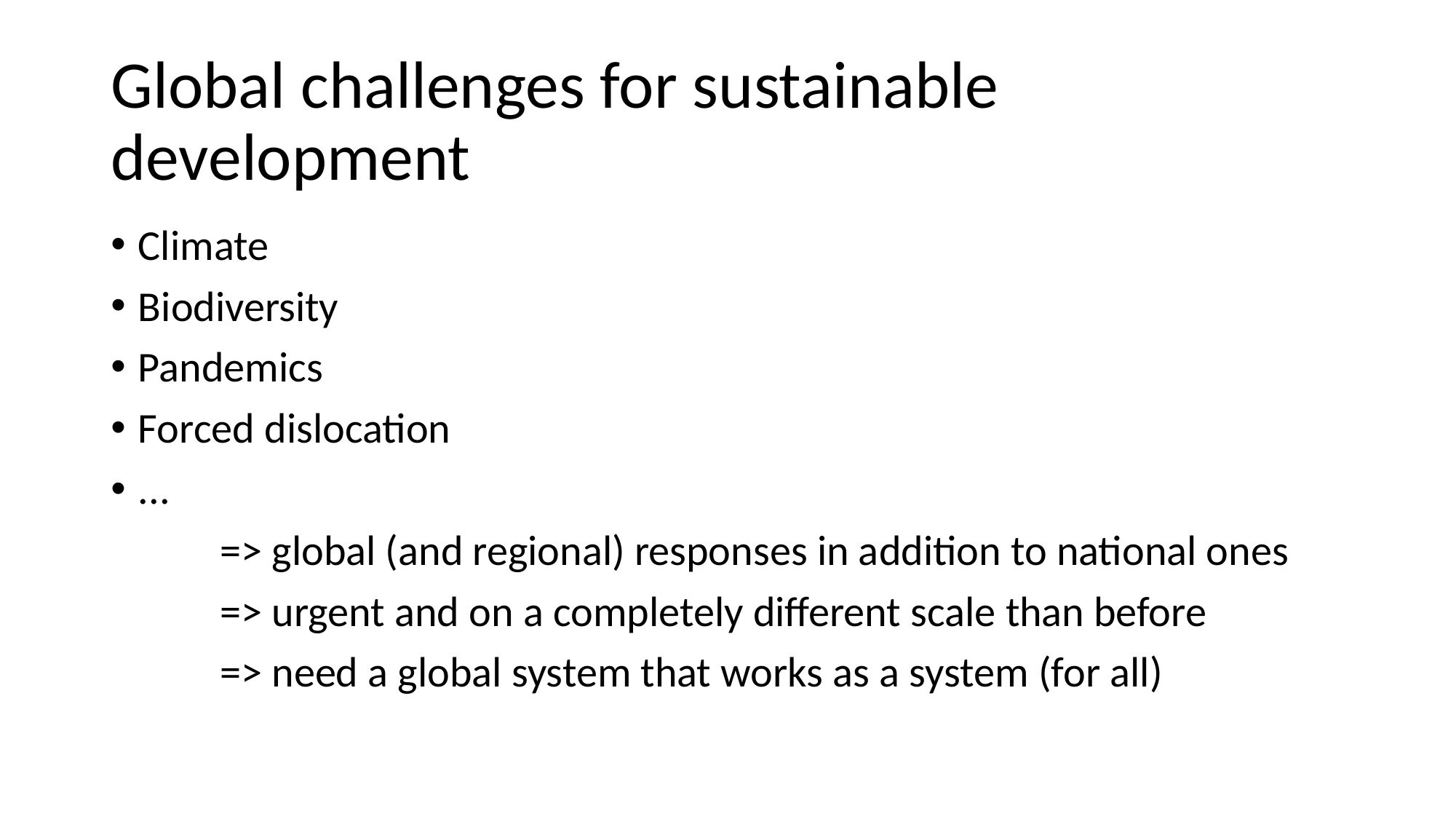

# Global challenges for sustainable development
Climate
Biodiversity
Pandemics
Forced dislocation
...
	=> global (and regional) responses in addition to national ones
	=> urgent and on a completely different scale than before
	=> need a global system that works as a system (for all)